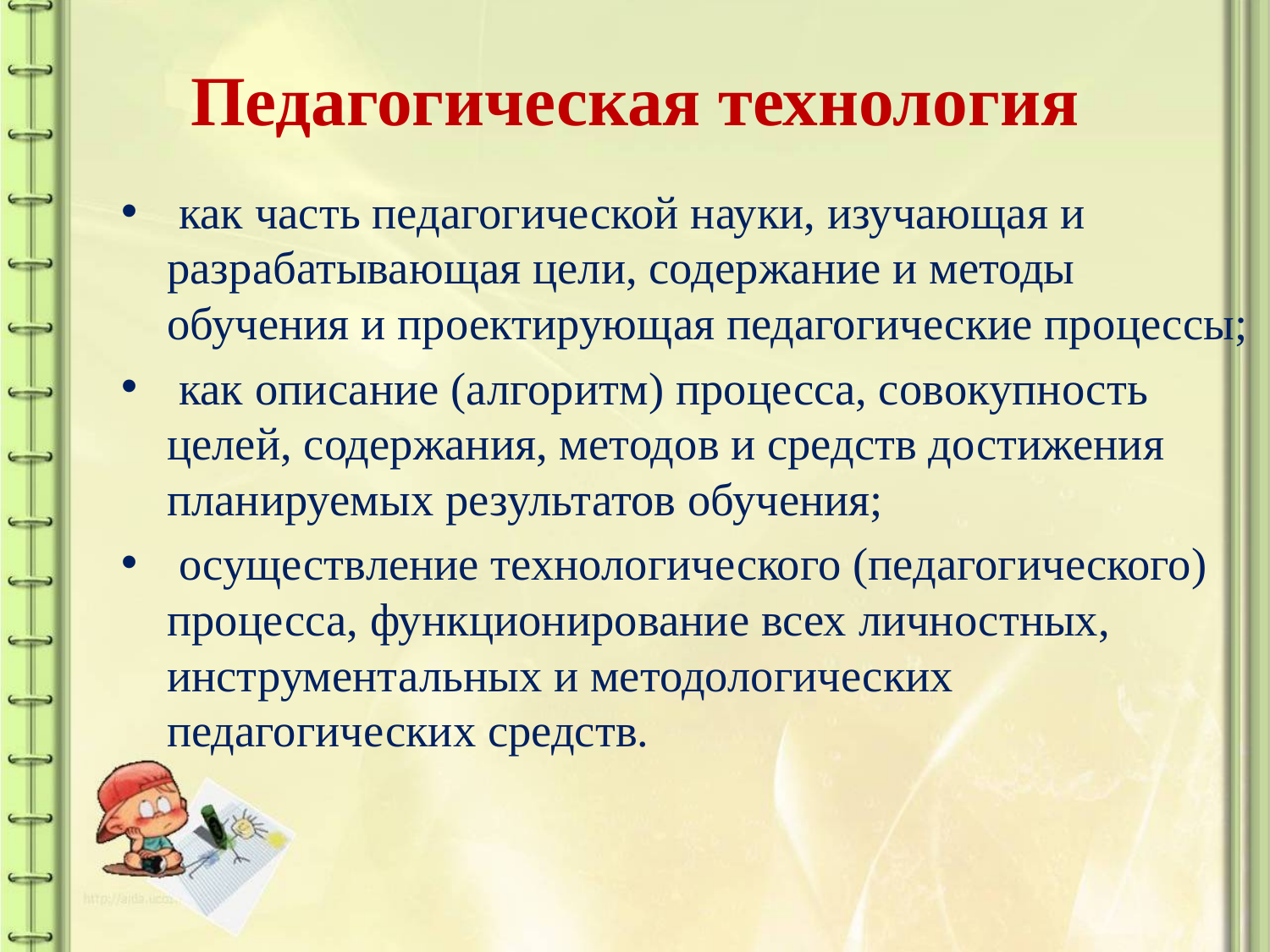

# Педагогическая технология
 как часть педагогической науки, изучающая и разрабатывающая цели, содержание и методы обучения и проектирующая педагогические процессы;
 как описание (алгоритм) процесса, совокупность целей, содержания, методов и средств достижения планируемых результатов обучения;
 осуществление технологического (педагогического) процесса, функционирование всех личностных, инструментальных и методологических педагогических средств.